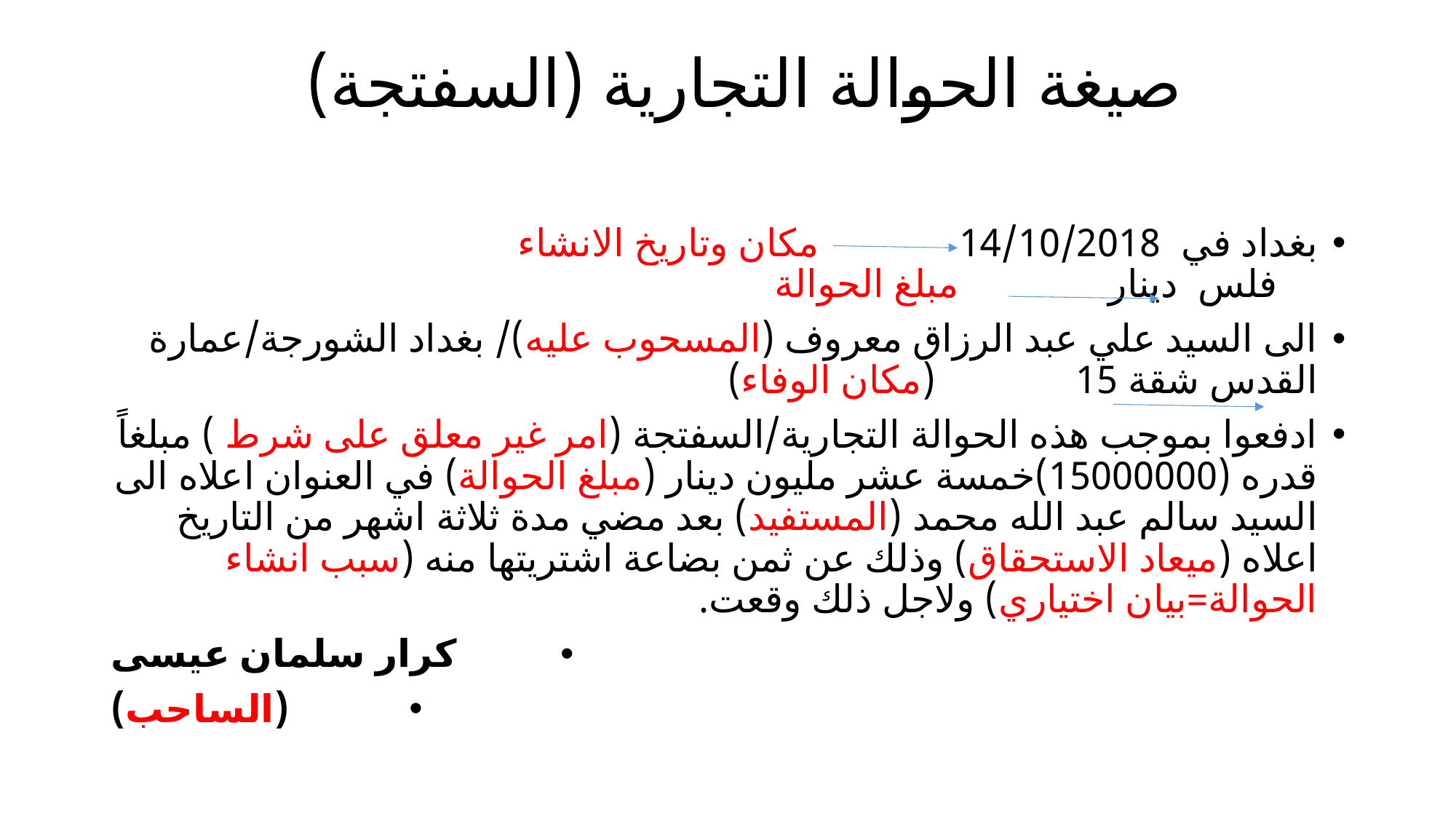

# صيغة الحوالة التجارية (السفتجة)
بغداد في  14/10/2018              مكان وتاريخ الانشاء                                             فلس  دينار               مبلغ الحوالة
الى السيد علي عبد الرزاق معروف (المسحوب عليه)/ بغداد الشورجة/عمارة القدس شقة 15              (مكان الوفاء)
ادفعوا بموجب هذه الحوالة التجارية/السفتجة (امر غير معلق على شرط ) مبلغاً قدره (15000000)خمسة عشر مليون دينار (مبلغ الحوالة) في العنوان اعلاه الى السيد سالم عبد الله محمد (المستفيد) بعد مضي مدة ثلاثة اشهر من التاريخ اعلاه (ميعاد الاستحقاق) وذلك عن ثمن بضاعة اشتريتها منه (سبب انشاء الحوالة=بيان اختياري) ولاجل ذلك وقعت.
كرار سلمان عيسى
(الساحب)